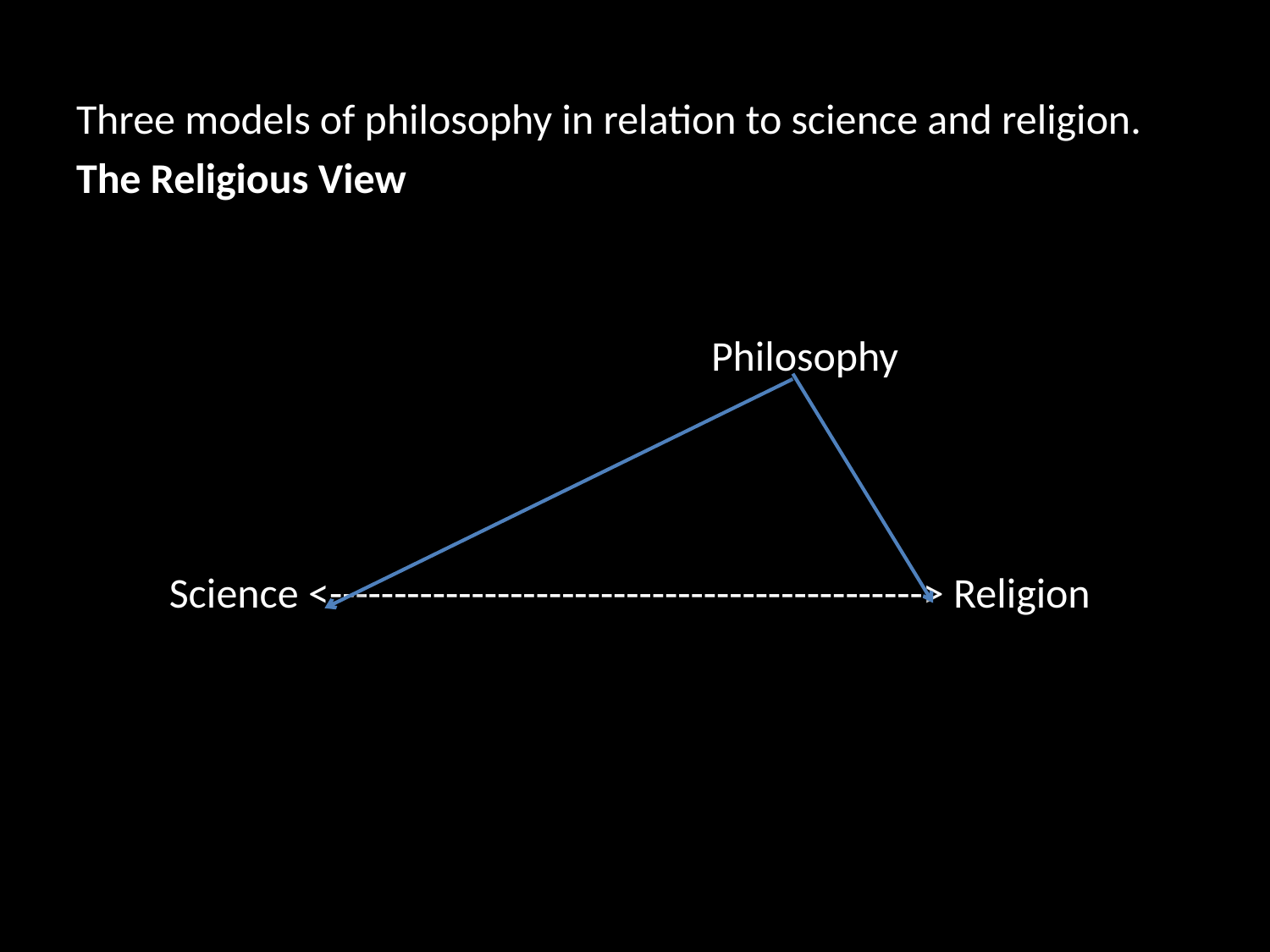

# Three models of philosophy in relation to science and religion.
The Religious View

					Philosophy

Science <----------------------------------------------> Religion